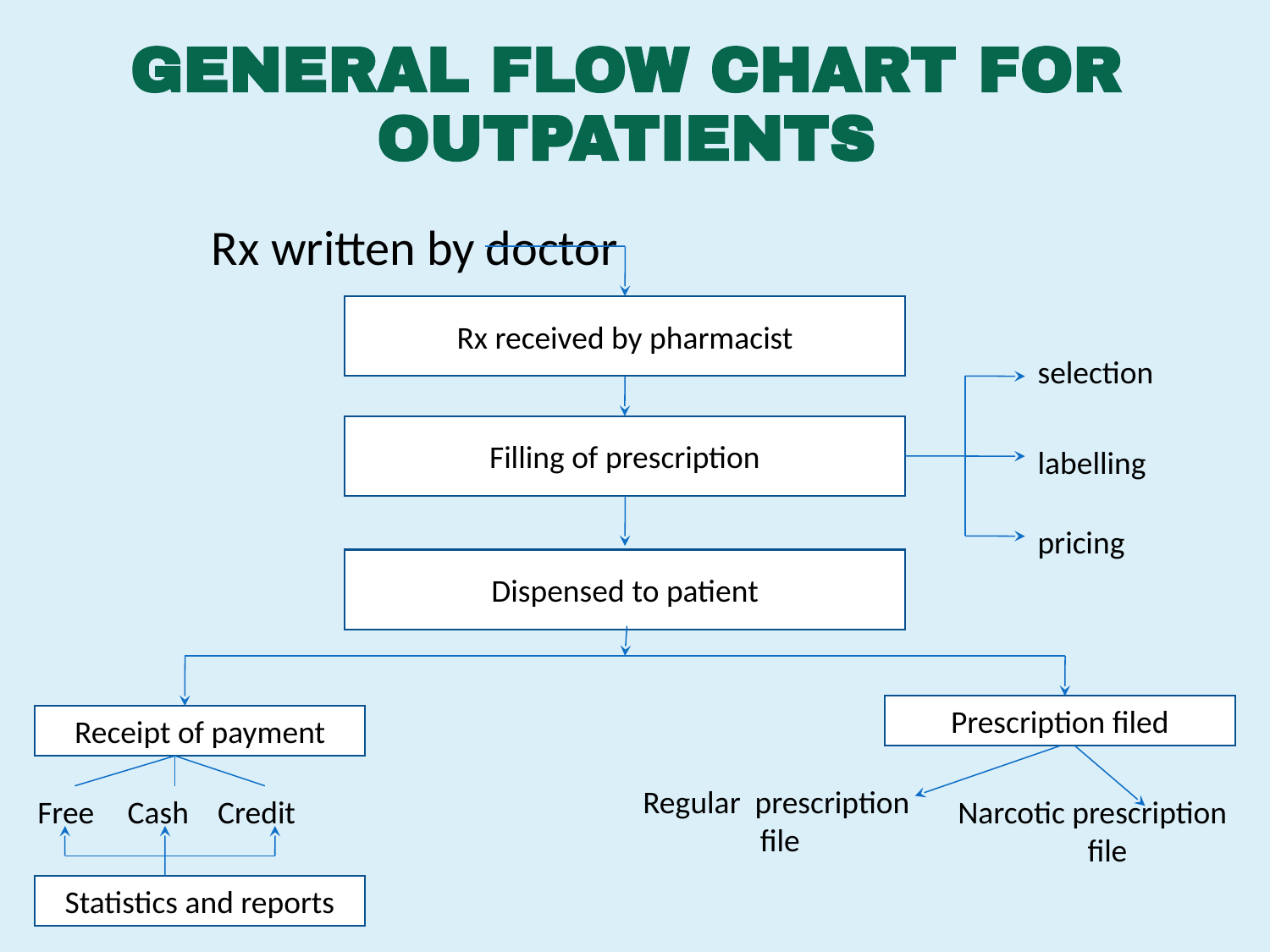

# GENERAL FLOW CHART FOR OUTPATIENTS
             Rx written by doctor
Rx received by pharmacist
selection
Filling of prescription
labelling
pricing
Dispensed to patient
Prescription filed
Receipt of payment
Regular  prescription  file
Free
Cash
Credit
Narcotic prescription
file
Statistics and reports